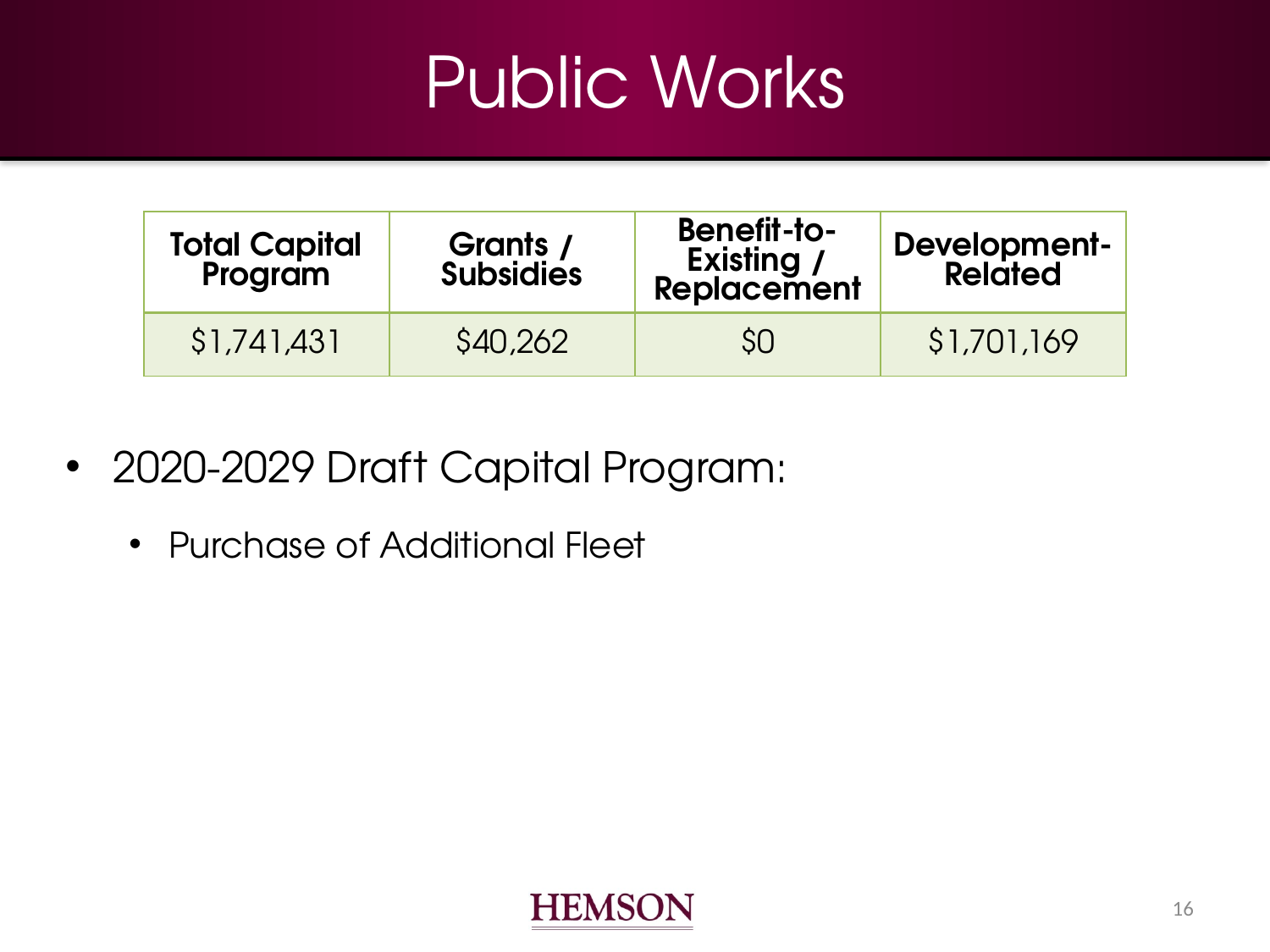

# Public Works
| Total Capital Program | Grants / Subsidies | Benefit-to-Existing / Replacement | Development-Related |
| --- | --- | --- | --- |
| $1,741,431 | $40,262 | $0 | $1,701,169 |
2020-2029 Draft Capital Program:
Purchase of Additional Fleet
16